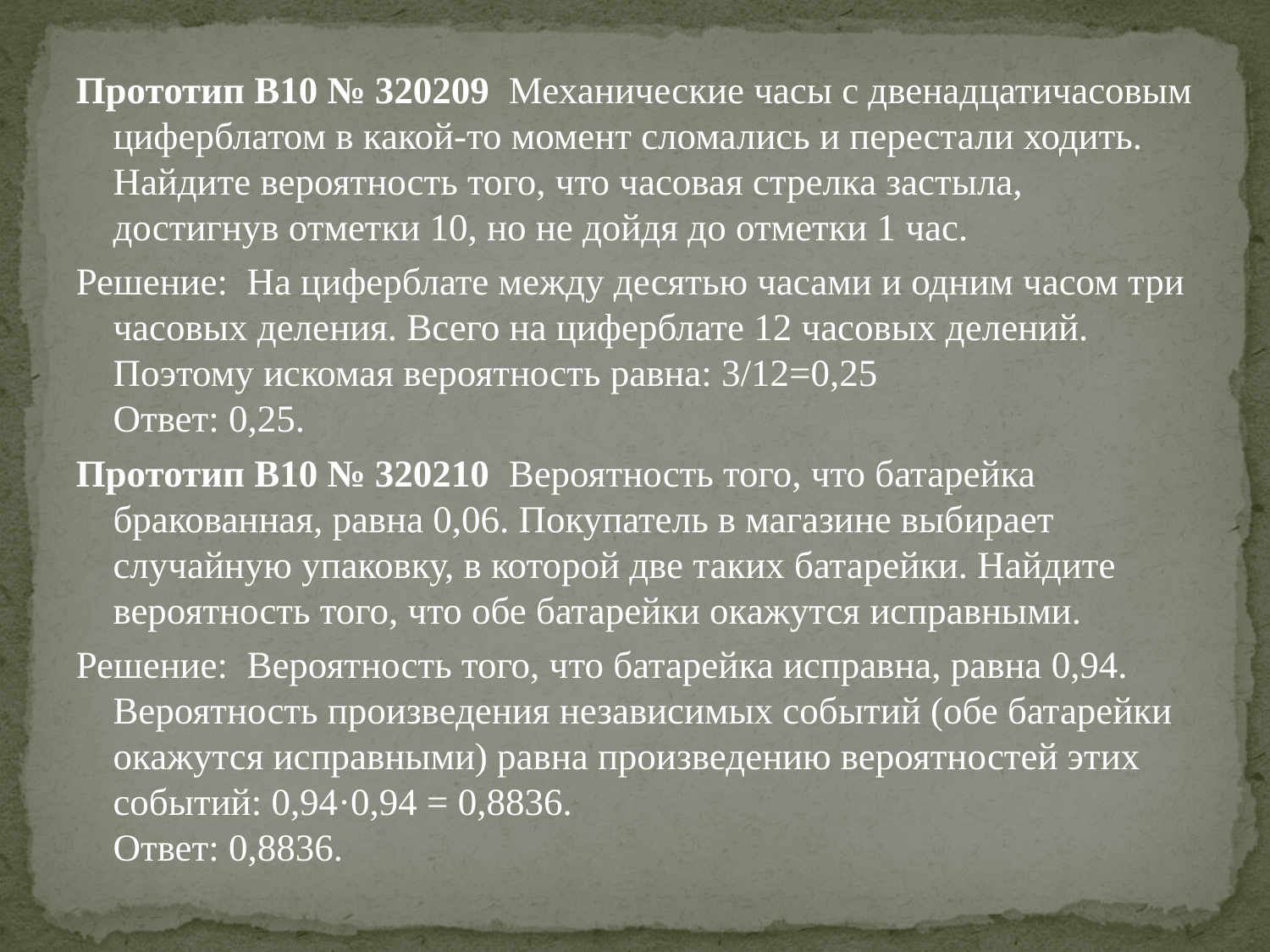

#
Прототип B10 № 320209  Механические часы с двенадцатичасовым циферблатом в какой-то момент сломались и перестали ходить. Найдите вероятность того, что часовая стрелка застыла, достигнув отметки 10, но не дойдя до отметки 1 час.
Решeние:  На циферблате между десятью часами и одним часом три часовых деления. Всего на циферблате 12 часовых делений. Поэтому искомая вероятность равна: 3/12=0,25
Ответ: 0,25.
Прототип B10 № 320210  Вероятность того, что батарейка бракованная, равна 0,06. Покупатель в магазине выбирает случайную упаковку, в которой две таких батарейки. Найдите вероятность того, что обе батарейки окажутся исправными.
Решeние:  Вероятность того, что батарейка исправна, равна 0,94. Вероятность произведения независимых событий (обе батарейки окажутся исправными) равна произведению вероятностей этих событий: 0,94·0,94 = 0,8836. 
Ответ: 0,8836.